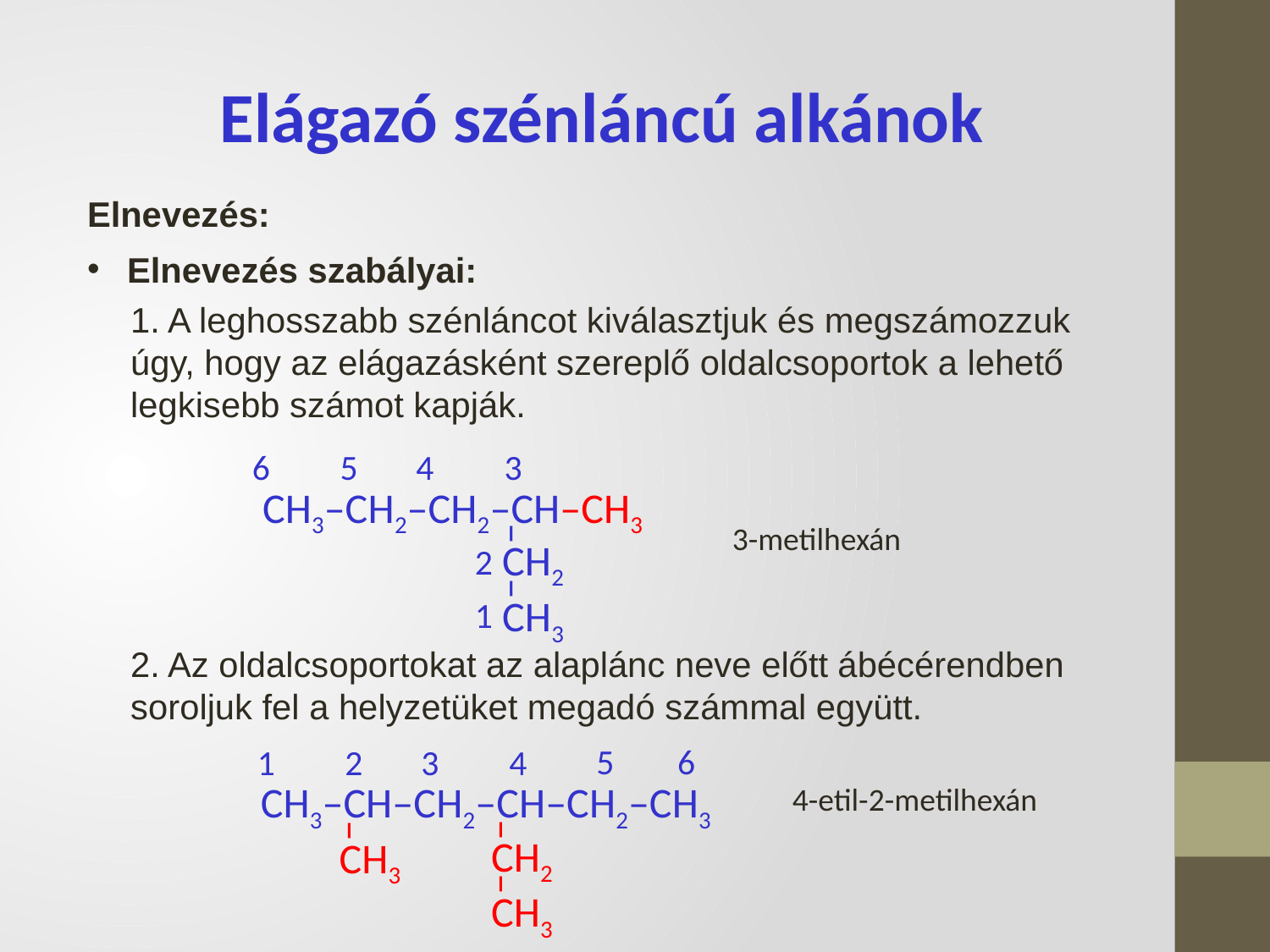

Elágazó szénláncú alkánok
Elnevezés:
Elnevezés szabályai:
1. A leghosszabb szénláncot kiválasztjuk és megszámozzuk úgy, hogy az elágazásként szereplő oldalcsoportok a lehető legkisebb számot kapják.
4
5
3
6
CH3–CH2–CH2–CH–CH3
–
CH2
–
CH3
3-metilhexán
2
1
2. Az oldalcsoportokat az alaplánc neve előtt ábécérendben soroljuk fel a helyzetüket megadó számmal együtt.
6
5
3
2
4
1
CH3–CH–CH2–CH–CH2–CH3
–
CH2
–
CH3
–
CH3
4-etil-2-metilhexán